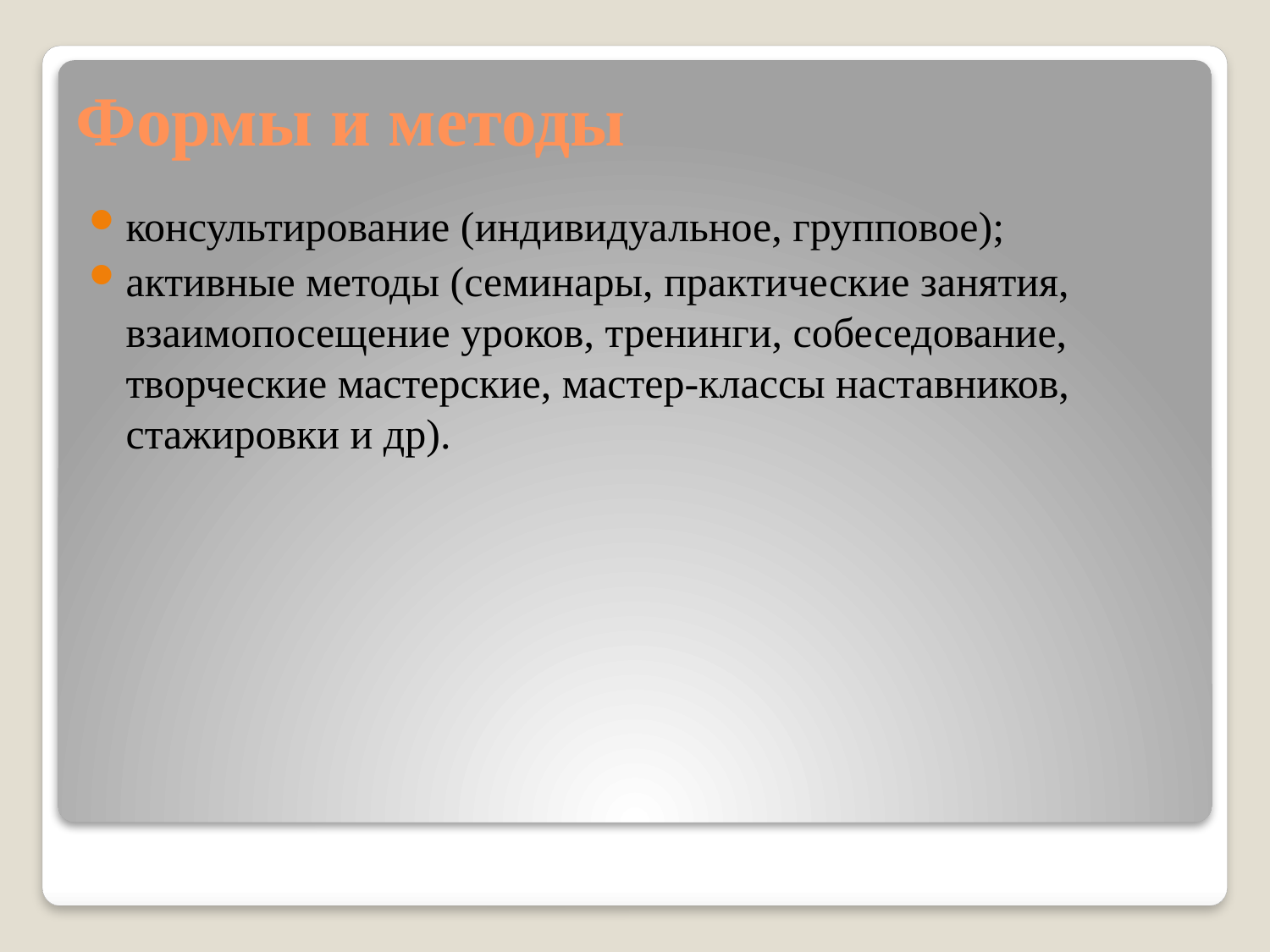

# Формы и методы
консультирование (индивидуальное, групповое);
активные методы (семинары, практические занятия, взаимопосещение уроков, тренинги, собеседование, творческие мастерские, мастер-классы наставников, стажировки и др).